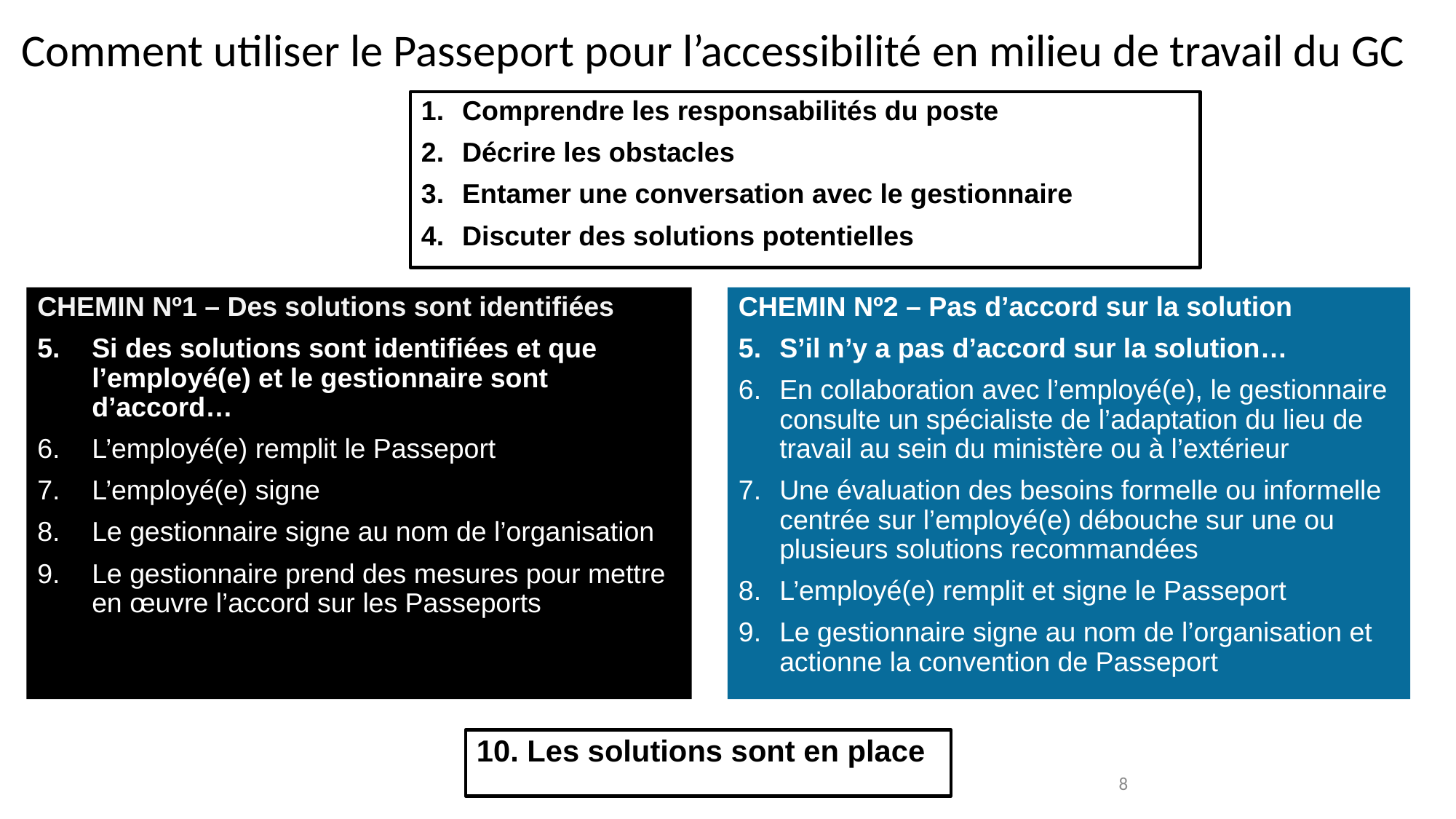

# Comment utiliser le Passeport pour l’accessibilité en milieu de travail du GC
Comprendre les responsabilités du poste
Décrire les obstacles
Entamer une conversation avec le gestionnaire
Discuter des solutions potentielles
CHEMIN Nº1 – Des solutions sont identifiées
Si des solutions sont identifiées et que l’employé(e) et le gestionnaire sont d’accord…
L’employé(e) remplit le Passeport
L’employé(e) signe
Le gestionnaire signe au nom de l’organisation
Le gestionnaire prend des mesures pour mettre en œuvre l’accord sur les Passeports
CHEMIN Nº2 – Pas d’accord sur la solution
S’il n’y a pas d’accord sur la solution…
En collaboration avec l’employé(e), le gestionnaire consulte un spécialiste de l’adaptation du lieu de travail au sein du ministère ou à l’extérieur
Une évaluation des besoins formelle ou informelle centrée sur l’employé(e) débouche sur une ou plusieurs solutions recommandées
L’employé(e) remplit et signe le Passeport
Le gestionnaire signe au nom de l’organisation et actionne la convention de Passeport
 Les solutions sont en place
8